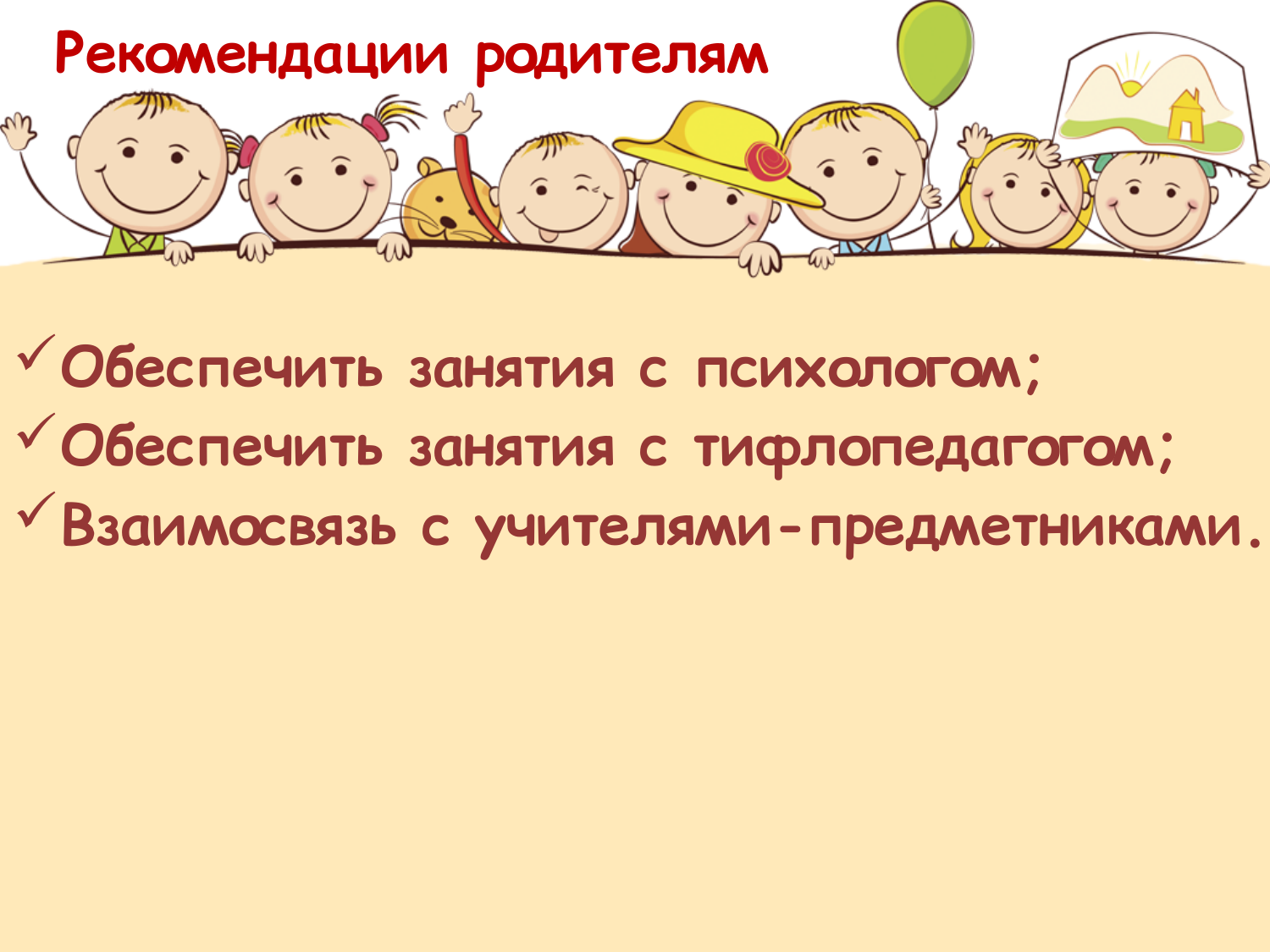

# Рекомендации родителям
Обеспечить занятия с психологом;
Обеспечить занятия с тифлопедагогом;
Взаимосвязь с учителями-предметниками.